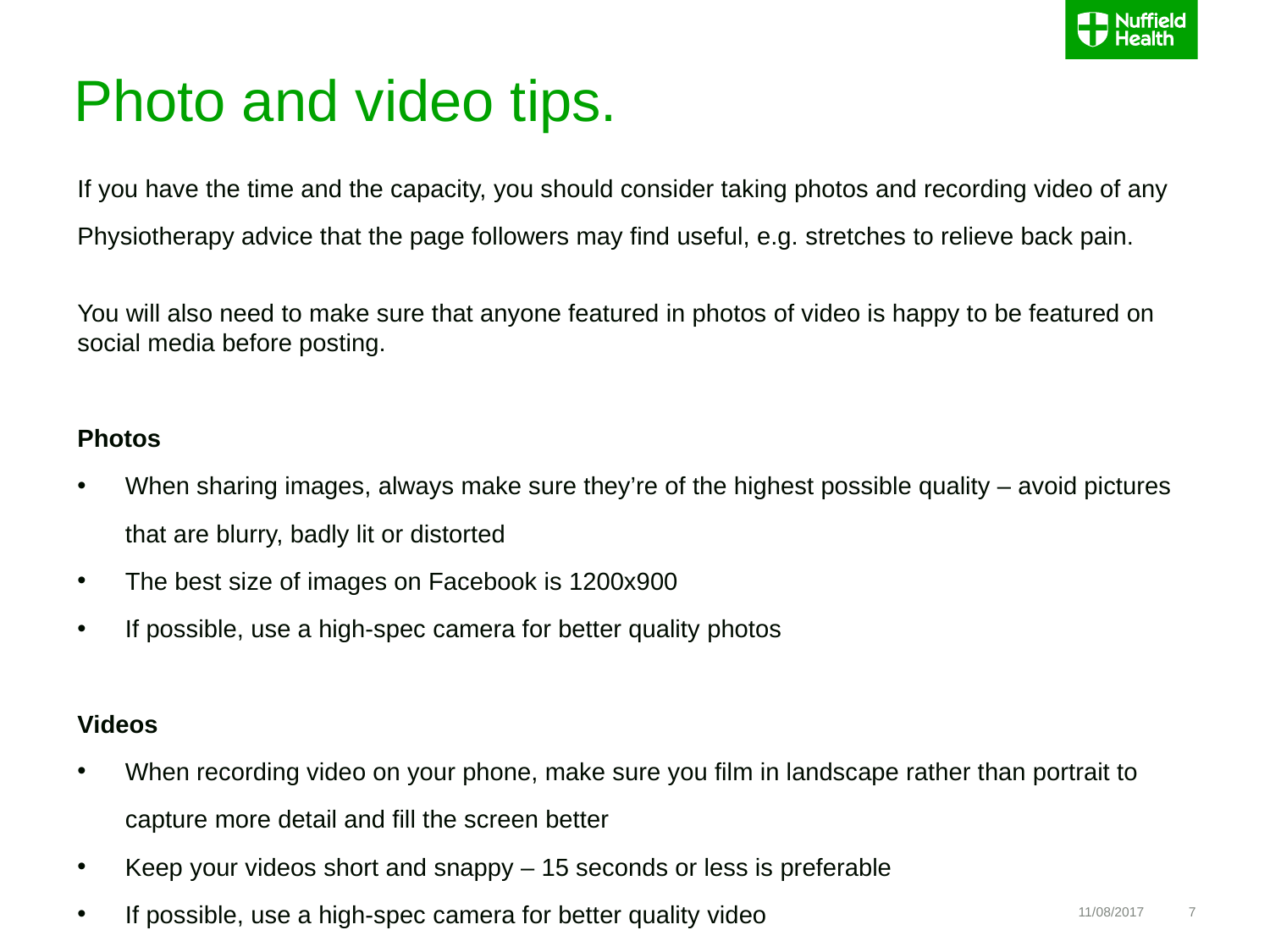

# Photo and video tips.
If you have the time and the capacity, you should consider taking photos and recording video of any Physiotherapy advice that the page followers may find useful, e.g. stretches to relieve back pain.

You will also need to make sure that anyone featured in photos of video is happy to be featured on social media before posting.

Photos
When sharing images, always make sure they’re of the highest possible quality – avoid pictures that are blurry, badly lit or distorted
The best size of images on Facebook is 1200x900
If possible, use a high-spec camera for better quality photos

Videos
When recording video on your phone, make sure you film in landscape rather than portrait to capture more detail and fill the screen better
Keep your videos short and snappy – 15 seconds or less is preferable
If possible, use a high-spec camera for better quality video
11/08/2017
7